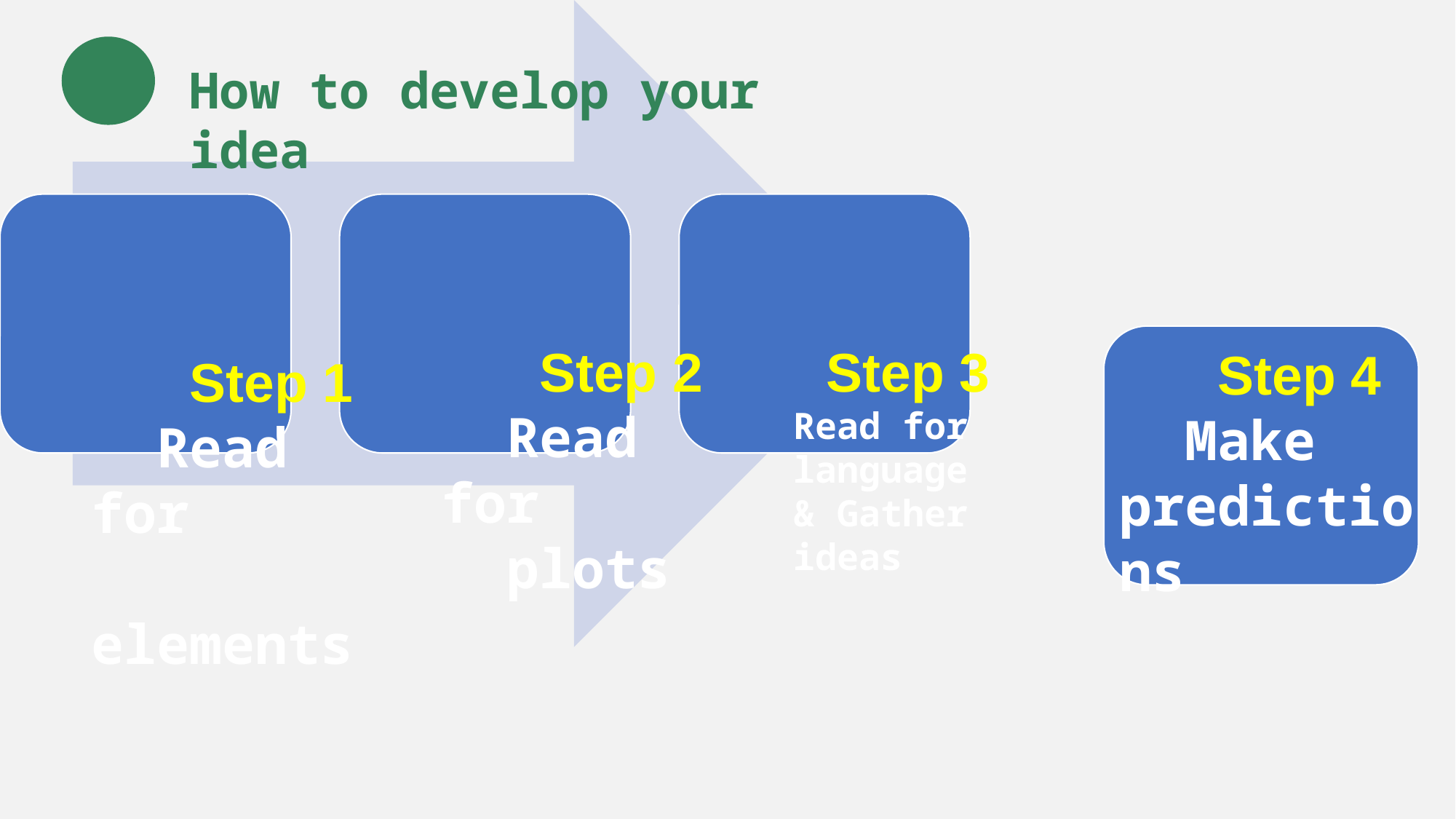

How to develop your idea

   Step 2
  Read for
  plots
 Step 3
Read for language
& Gather ideas
   Step 4
  Make  predictions
   Step 1
  Read for
  elements